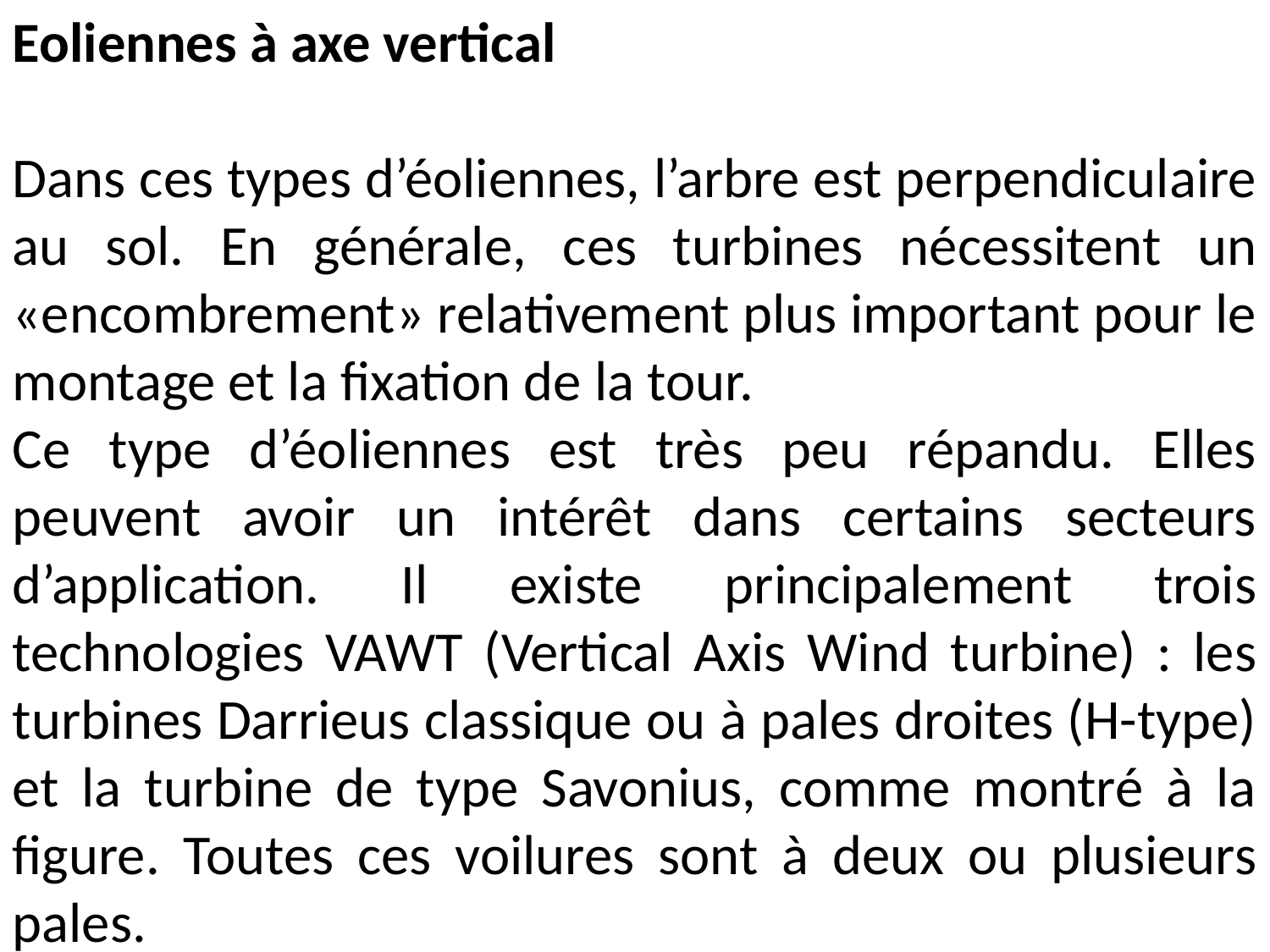

Eoliennes à axe vertical

Dans ces types d’éoliennes, l’arbre est perpendiculaire au sol. En générale, ces turbines nécessitent un «encombrement» relativement plus important pour le montage et la fixation de la tour.
Ce type d’éoliennes est très peu répandu. Elles peuvent avoir un intérêt dans certains secteurs d’application. Il existe principalement trois technologies VAWT (Vertical Axis Wind turbine) : les turbines Darrieus classique ou à pales droites (H-type) et la turbine de type Savonius, comme montré à la figure. Toutes ces voilures sont à deux ou plusieurs pales.